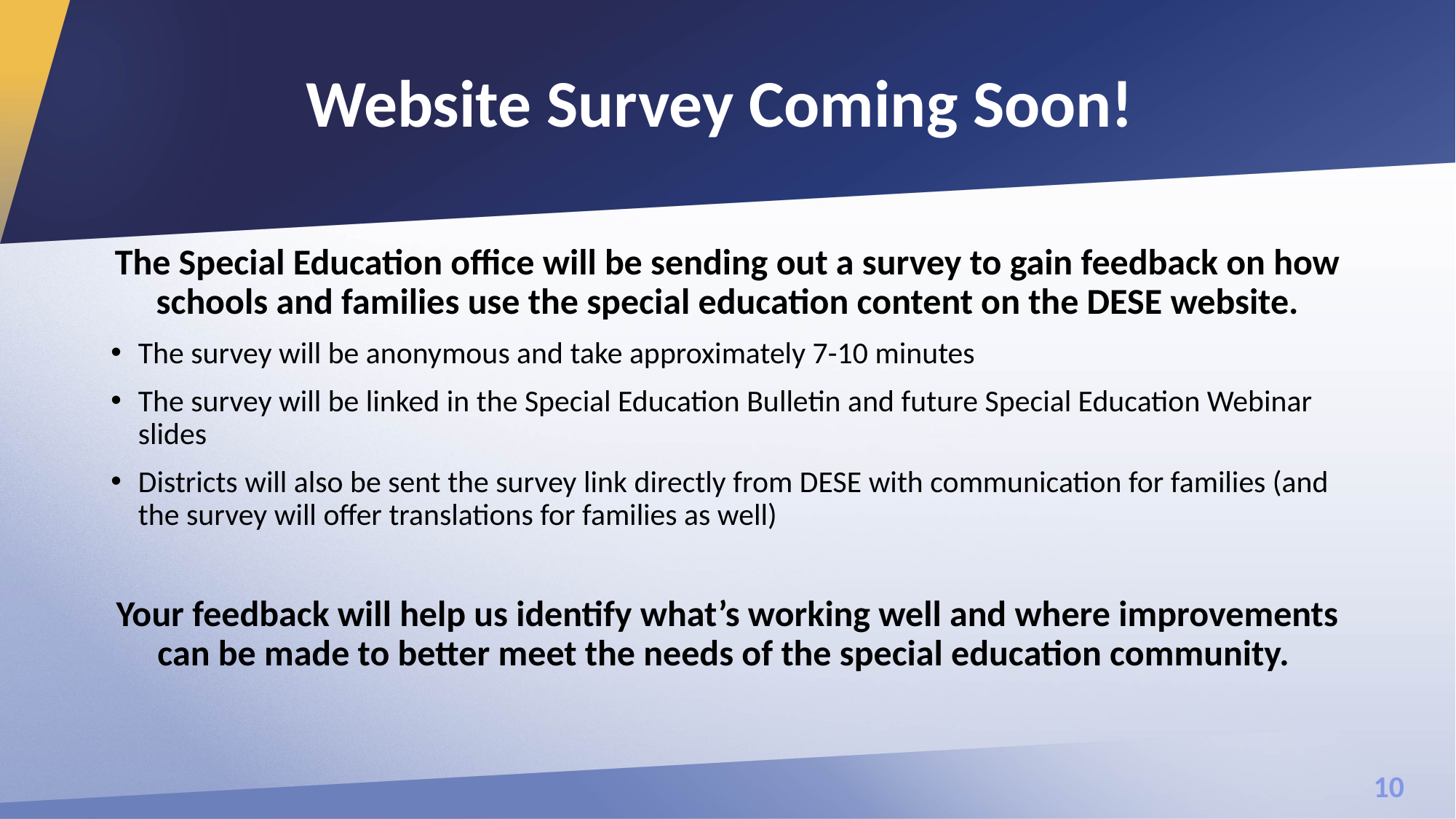

# Website Survey Coming Soon!
The Special Education office will be sending out a survey to gain feedback on how schools and families use the special education content on the DESE website.
The survey will be anonymous and take approximately 7-10 minutes
The survey will be linked in the Special Education Bulletin and future Special Education Webinar slides
Districts will also be sent the survey link directly from DESE with communication for families (and the survey will offer translations for families as well)

Your feedback will help us identify what’s working well and where improvements can be made to better meet the needs of the special education community.